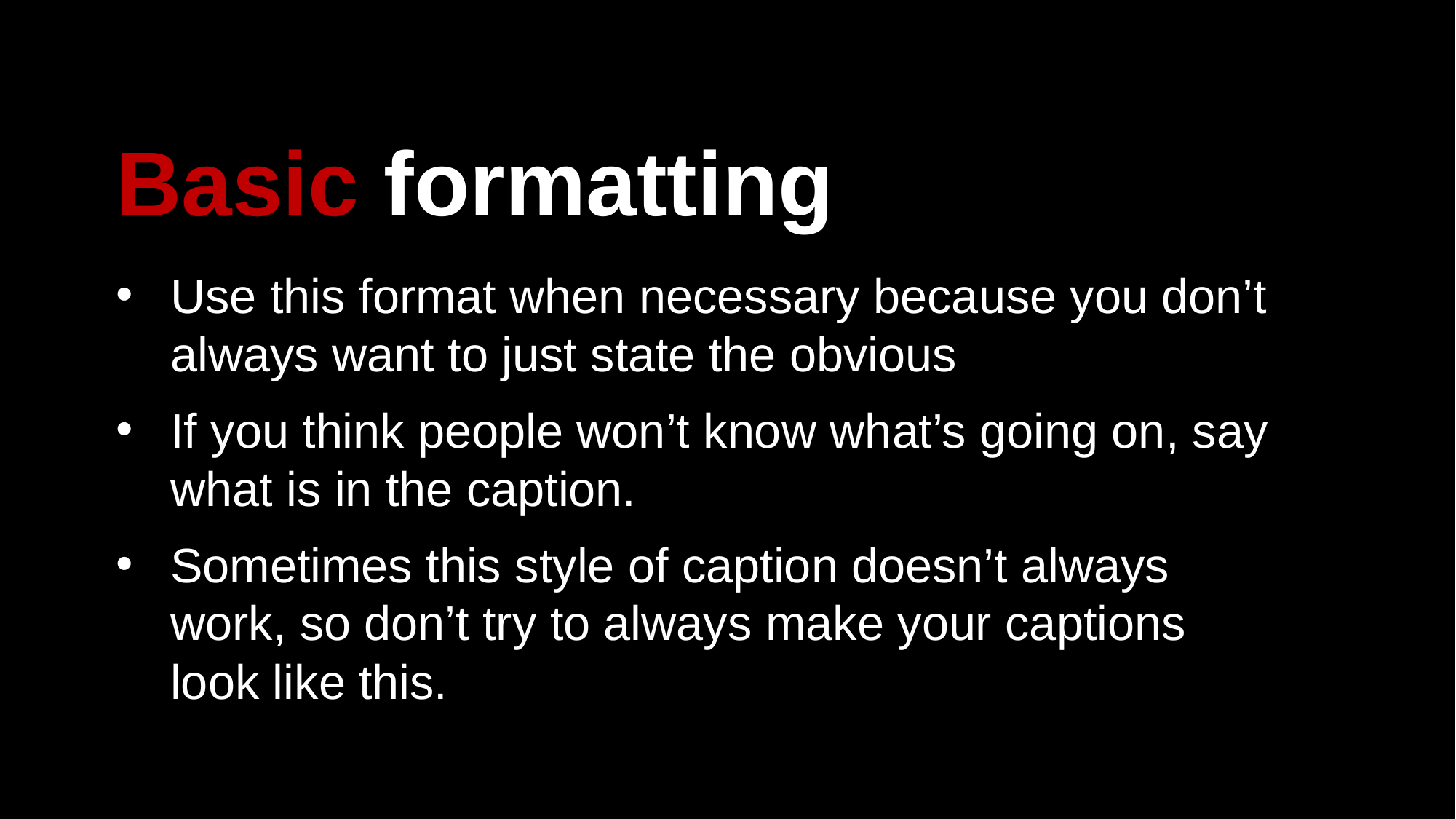

# Basic formatting
Use this format when necessary because you don’t always want to just state the obvious
If you think people won’t know what’s going on, say what is in the caption.
Sometimes this style of caption doesn’t always work, so don’t try to always make your captions look like this.